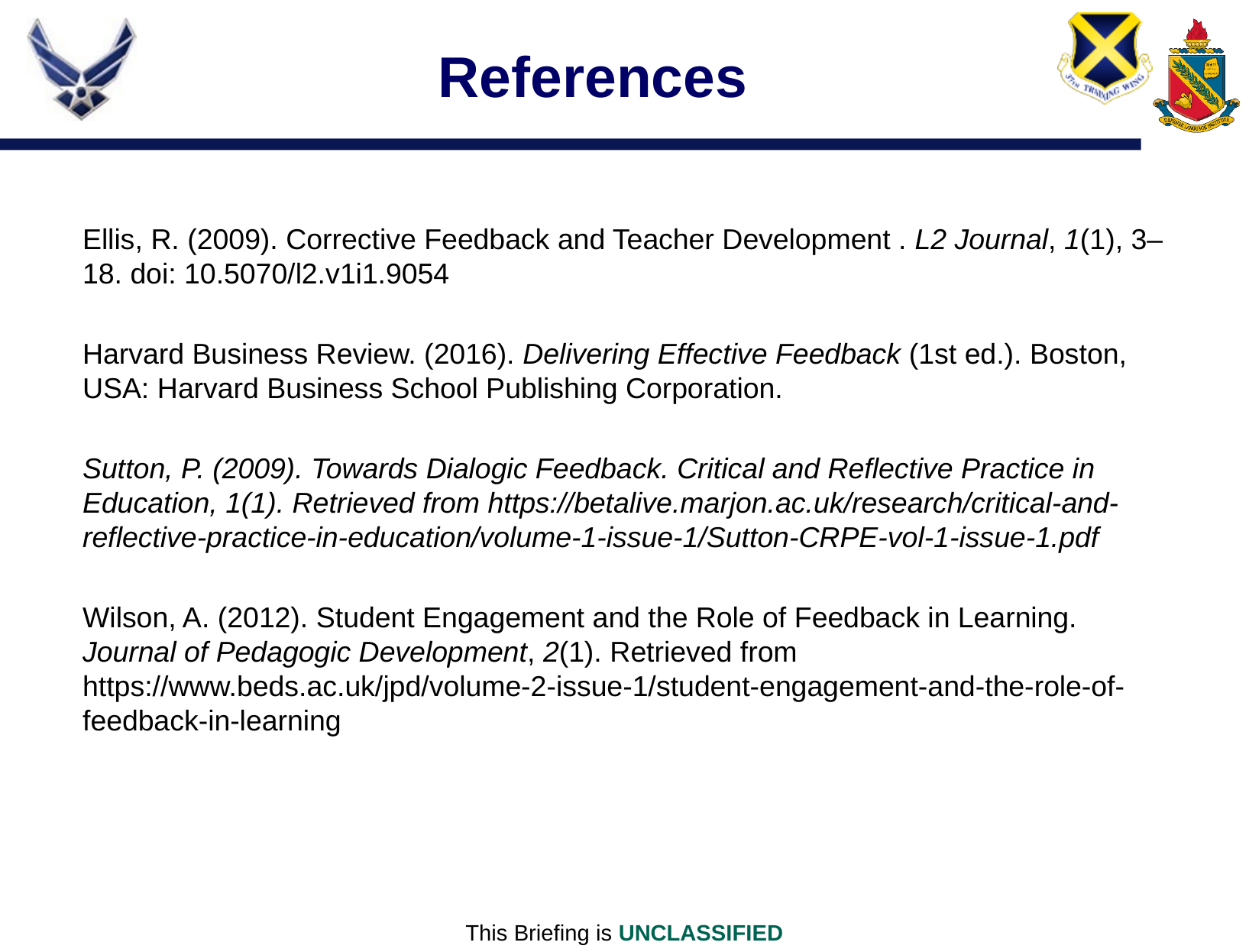

# References
Ellis, R. (2009). Corrective Feedback and Teacher Development . L2 Journal, 1(1), 3–18. doi: 10.5070/l2.v1i1.9054

Harvard Business Review. (2016). Delivering Effective Feedback (1st ed.). Boston, USA: Harvard Business School Publishing Corporation.

Sutton, P. (2009). Towards Dialogic Feedback. Critical and Reflective Practice in Education, 1(1). Retrieved from https://betalive.marjon.ac.uk/research/critical-and-reflective-practice-in-education/volume-1-issue-1/Sutton-CRPE-vol-1-issue-1.pdf

Wilson, A. (2012). Student Engagement and the Role of Feedback in Learning. Journal of Pedagogic Development, 2(1). Retrieved from https://www.beds.ac.uk/jpd/volume-2-issue-1/student-engagement-and-the-role-of-feedback-in-learning